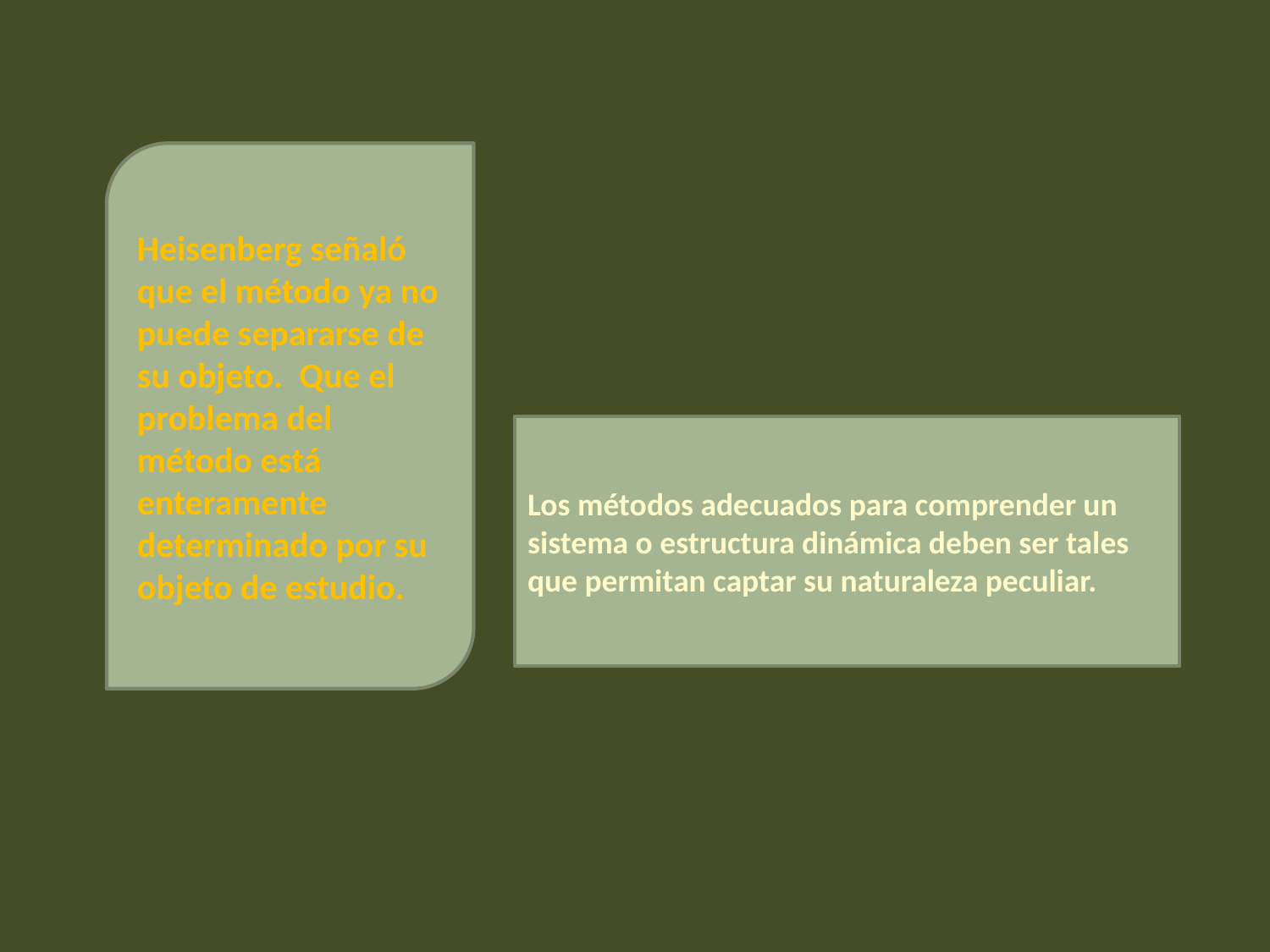

Heisenberg señaló que el método ya no puede separarse de su objeto.  Que el problema del método está enteramente determinado por su objeto de estudio.
Los métodos adecuados para comprender un sistema o estructura dinámica deben ser tales que permitan captar su naturaleza peculiar.